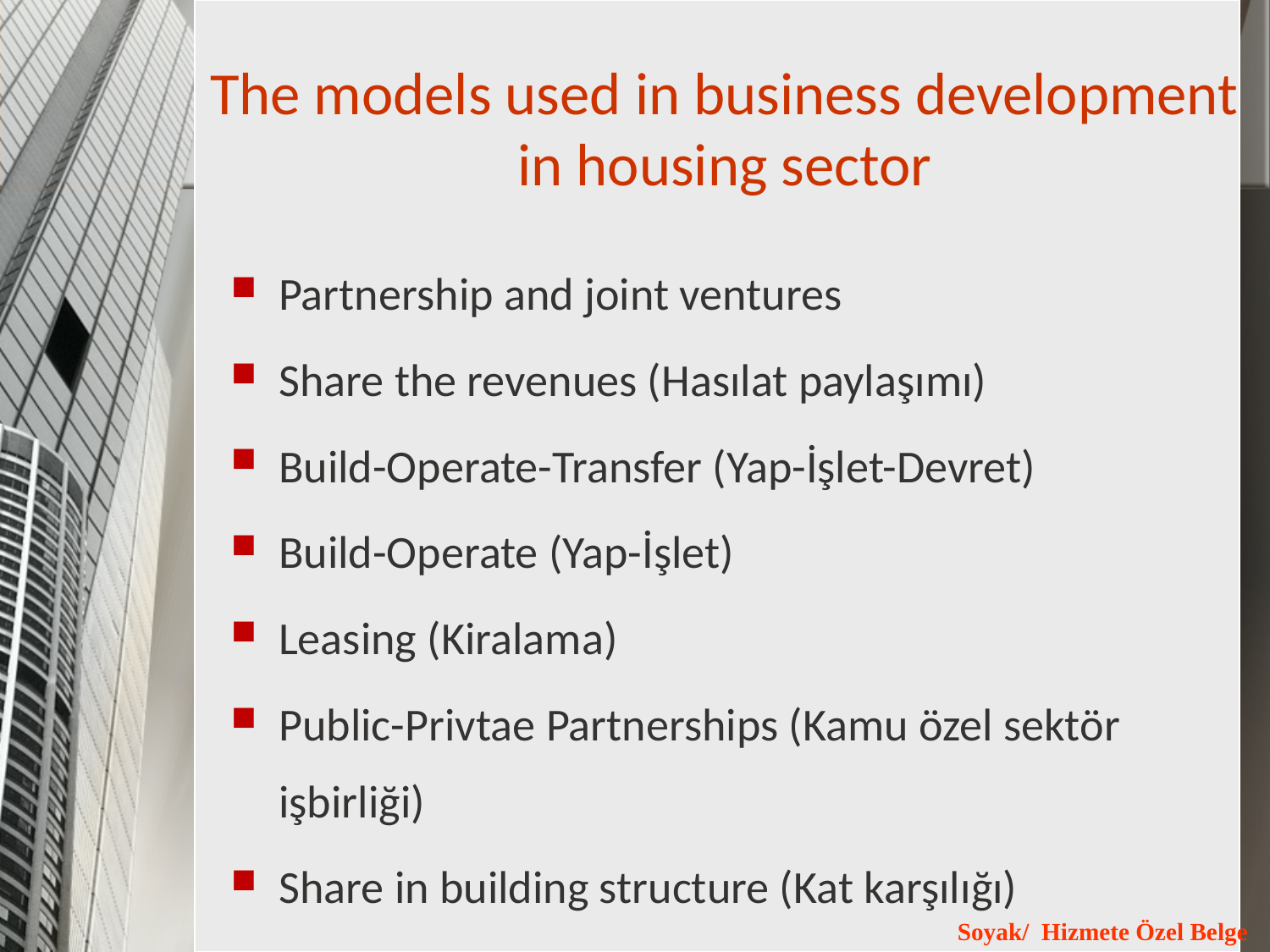

# The models used in business development in housing sector
Partnership and joint ventures
Share the revenues (Hasılat paylaşımı)
Build-Operate-Transfer (Yap-İşlet-Devret)
Build-Operate (Yap-İşlet)
Leasing (Kiralama)
Public-Privtae Partnerships (Kamu özel sektör işbirliği)
Share in building structure (Kat karşılığı)